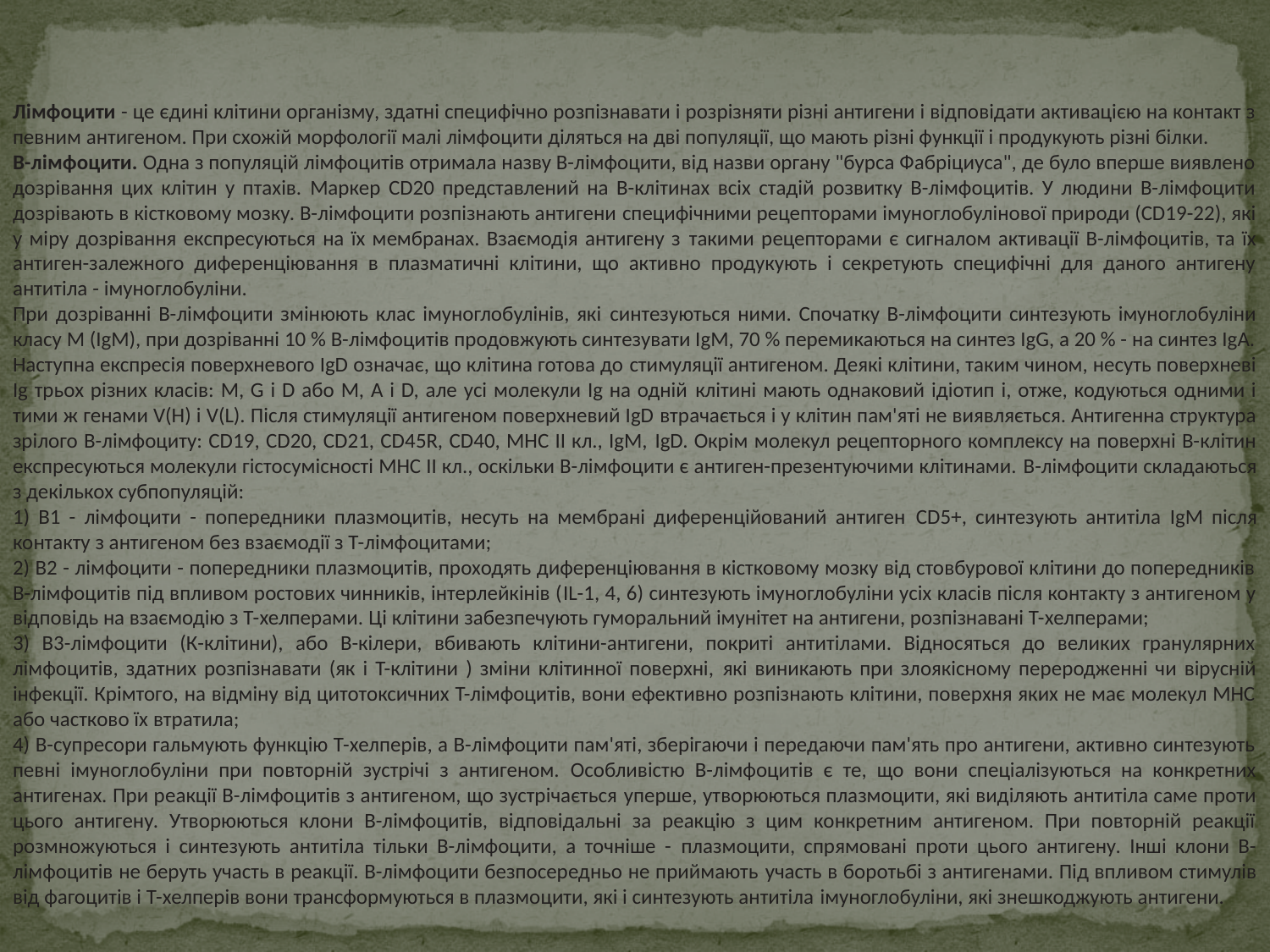

Лімфоцити - це єдині клітини організму, здатні специфічно розпізнавати і розрізняти різні антигени і відповідати активацією на контакт з певним антигеном. При схожій морфології малі лімфоцити діляться на дві популяції, що мають різні функції і продукують різні білки.
В-лімфоцити. Одна з популяцій лімфоцитів отримала назву В-лімфоцити, від назви органу "бурса Фабріциуса", де було вперше виявлено дозрівання цих клітин у птахів. Маркер CD20 представлений на В-клітинах всіх стадій розвитку В-лімфоцитів. У людини В-лімфоцити дозрівають в кістковому мозку. В-лімфоцити розпізнають антигени специфічними рецепторами імуноглобулінової природи (CD19-22), які у міру дозрівання експресуються на їх мембранах. Взаємодія антигену з такими рецепторами є сигналом активації В-лімфоцитів, та їх антиген-залежного диференціювання в плазматичні клітини, що активно продукують і секретують специфічні для даного антигену антитіла - імуноглобуліни.
При дозріванні В-лімфоцити змінюють клас імуноглобулінів, які синтезуються ними. Спочатку В-лімфоцити синтезують імуноглобуліни класу М (IgM), при дозріванні 10 % В-лімфоцитів продовжують синтезувати IgM, 70 % перемикаються на синтез IgG, а 20 % - на синтез IgA. Наступна експресія поверхневого IgD означає, що клітина готова до стимуляції антигеном. Деякі клітини, таким чином, несуть поверхневі Ig трьох різних класів: M, G і D або M, A і D, але усі молекули Ig на одній клітині мають однаковий ідіотип і, отже, кодуються одними і тими ж генами V(H) і V(L). Після стимуляції антигеном поверхневий IgD втрачається і у клітин пам'яті не виявляється. Антигенна структура зрілого В-лімфоциту: CD19, CD20, CD21, CD45R, CD40, MHC II кл., IgM, IgD. Окрім молекул рецепторного комплексу на поверхні В-клітин експресуються молекули гістосумісності MHC II кл., оскільки В-лімфоцити є антиген-презентуючими клітинами. В-лімфоцити складаються з декількох субпопуляцій:
1) В1 - лімфоцити - попередники плазмоцитів, несуть на мембрані диференційований антиген CD5+, синтезують антитіла IgM після контакту з антигеном без взаємодії з Т-лімфоцитами;
2) В2 - лімфоцити - попередники плазмоцитів, проходять диференціювання в кістковому мозку від стовбурової клітини до попередників В-лімфоцитів під впливом ростових чинників, інтерлейкінів (IL-1, 4, 6) синтезують імуноглобуліни усіх класів після контакту з антигеном у відповідь на взаємодію з Т-хелперами. Ці клітини забезпечують гуморальний імунітет на антигени, розпізнавані Т-хелперами;
3) В3-лімфоцити (К-клітини), або В-кілери, вбивають клітини-антигени, покриті антитілами. Відносяться до великих гранулярних лімфоцитів, здатних розпізнавати (як і T-клітини ) зміни клітинної поверхні, які виникають при злоякісному переродженні чи вірусній інфекції. Крімтого, на відміну від цитотоксичних T-лімфоцитів, вони ефективно розпізнають клітини, поверхня яких не має молекул MHC або частково їх втратила;
4) В-супресори гальмують функцію Т-хелперів, а В-лімфоцити пам'яті, зберігаючи і передаючи пам'ять про антигени, активно синтезують певні імуноглобуліни при повторній зустрічі з антигеном. Особливістю В-лімфоцитів є те, що вони спеціалізуються на конкретних антигенах. При реакції В-лімфоцитів з антигеном, що зустрічається уперше, утворюються плазмоцити, які виділяють антитіла саме проти цього антигену. Утворюються клони В-лімфоцитів, відповідальні за реакцію з цим конкретним антигеном. При повторній реакції розмножуються і синтезують антитіла тільки В-лімфоцити, а точніше - плазмоцити, спрямовані проти цього антигену. Інші клони В-лімфоцитів не беруть участь в реакції. В-лімфоцити безпосередньо не приймають участь в боротьбі з антигенами. Під впливом стимулів від фагоцитів і Т-хелперів вони трансформуються в плазмоцити, які і синтезують антитіла імуноглобуліни, які знешкоджують антигени.